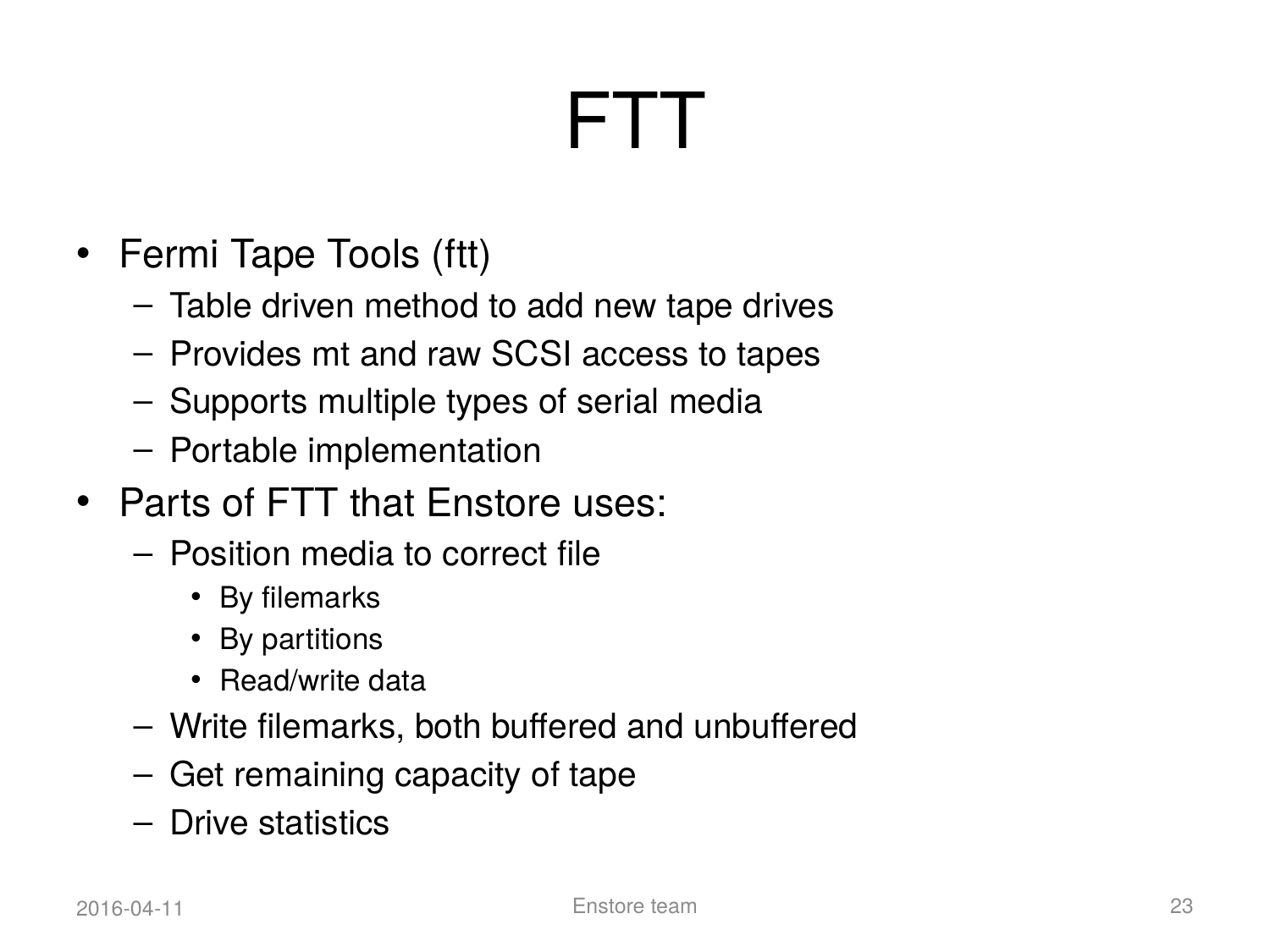

# FTT
Fermi Tape Tools (ftt)
Table driven method to add new tape drives
Provides mt and raw SCSI access to tapes
Supports multiple types of serial media
Portable implementation
Parts of FTT that Enstore uses:
Position media to correct file
By filemarks
By partitions
Read/write data
Write filemarks, both buffered and unbuffered
Get remaining capacity of tape
Drive statistics
2016-04-11
Enstore team
23